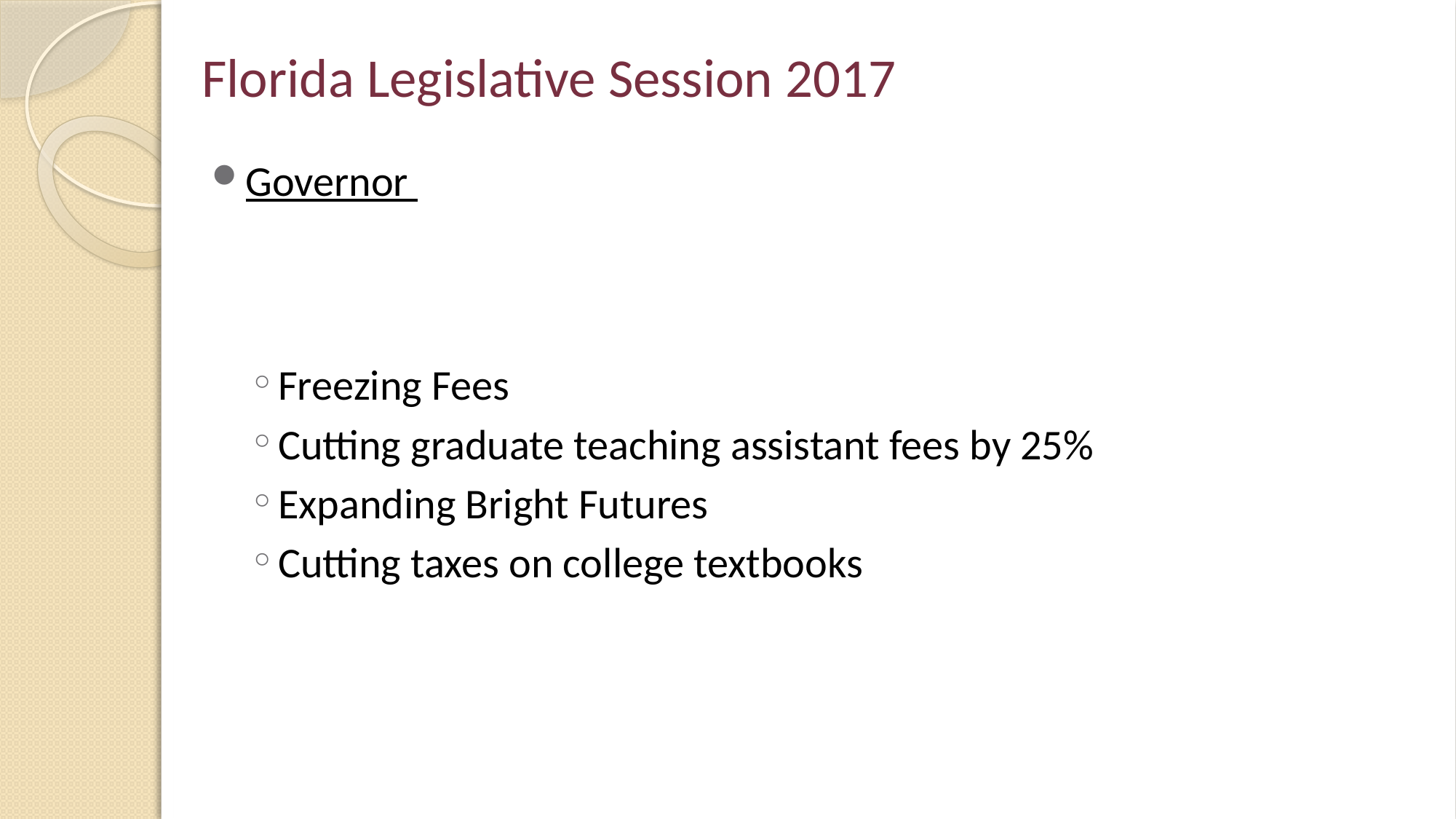

# Florida Legislative Session 2017
Governor

Freezing Fees
Cutting graduate teaching assistant fees by 25%
Expanding Bright Futures
Cutting taxes on college textbooks